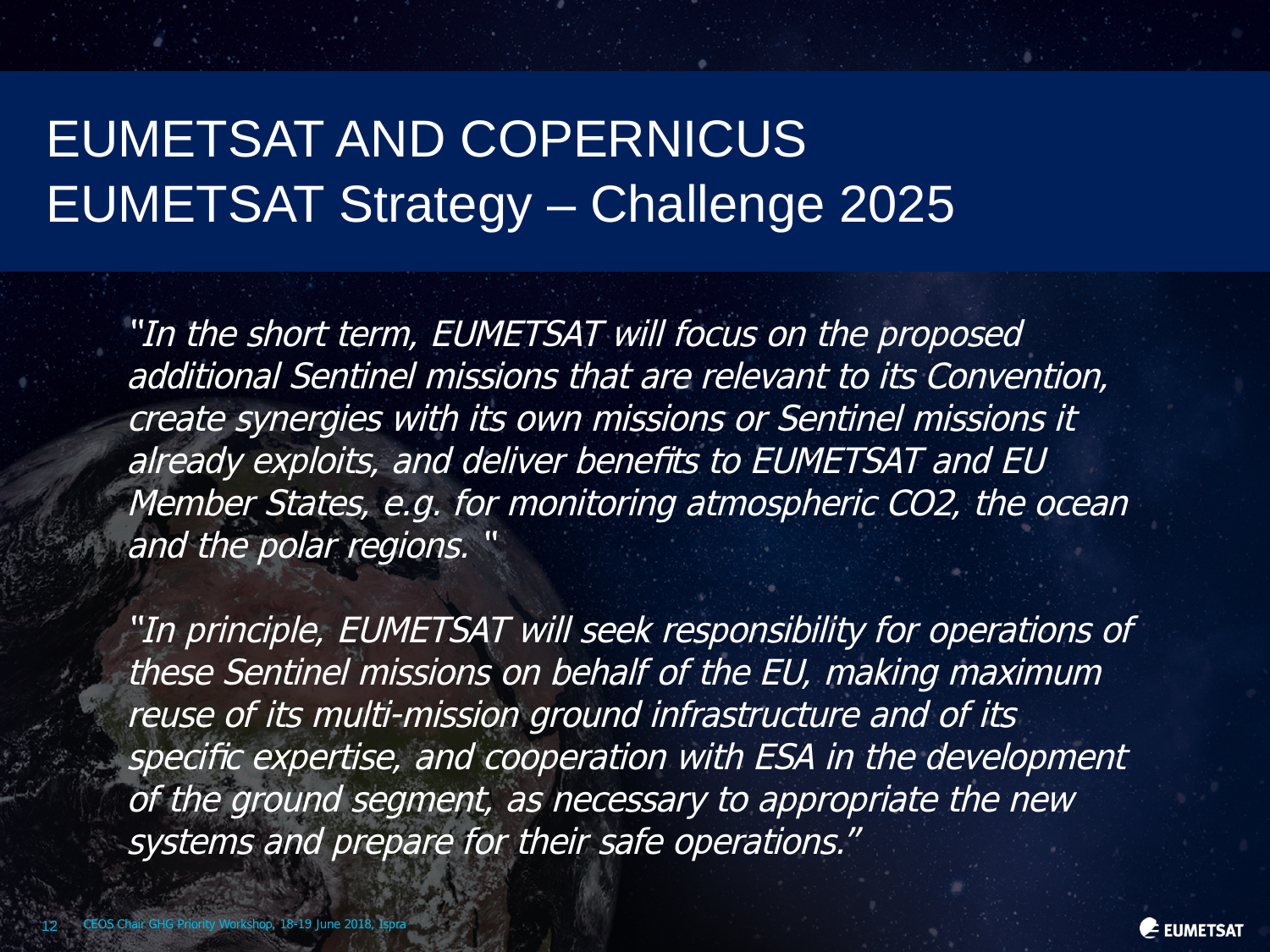

EUMETSAT and Copernicus
EUMETSAT Strategy – Challenge 2025
“In the short term, EUMETSAT will focus on the proposed additional Sentinel missions that are relevant to its Convention, create synergies with its own missions or Sentinel missions it already exploits, and deliver benefits to EUMETSAT and EU Member States, e.g. for monitoring atmospheric CO2, the ocean and the polar regions. “

“In principle, EUMETSAT will seek responsibility for operations of these Sentinel missions on behalf of the EU, making maximum reuse of its multi-mission ground infrastructure and of its specific expertise, and cooperation with ESA in the development of the ground segment, as necessary to appropriate the new systems and prepare for their safe operations.”